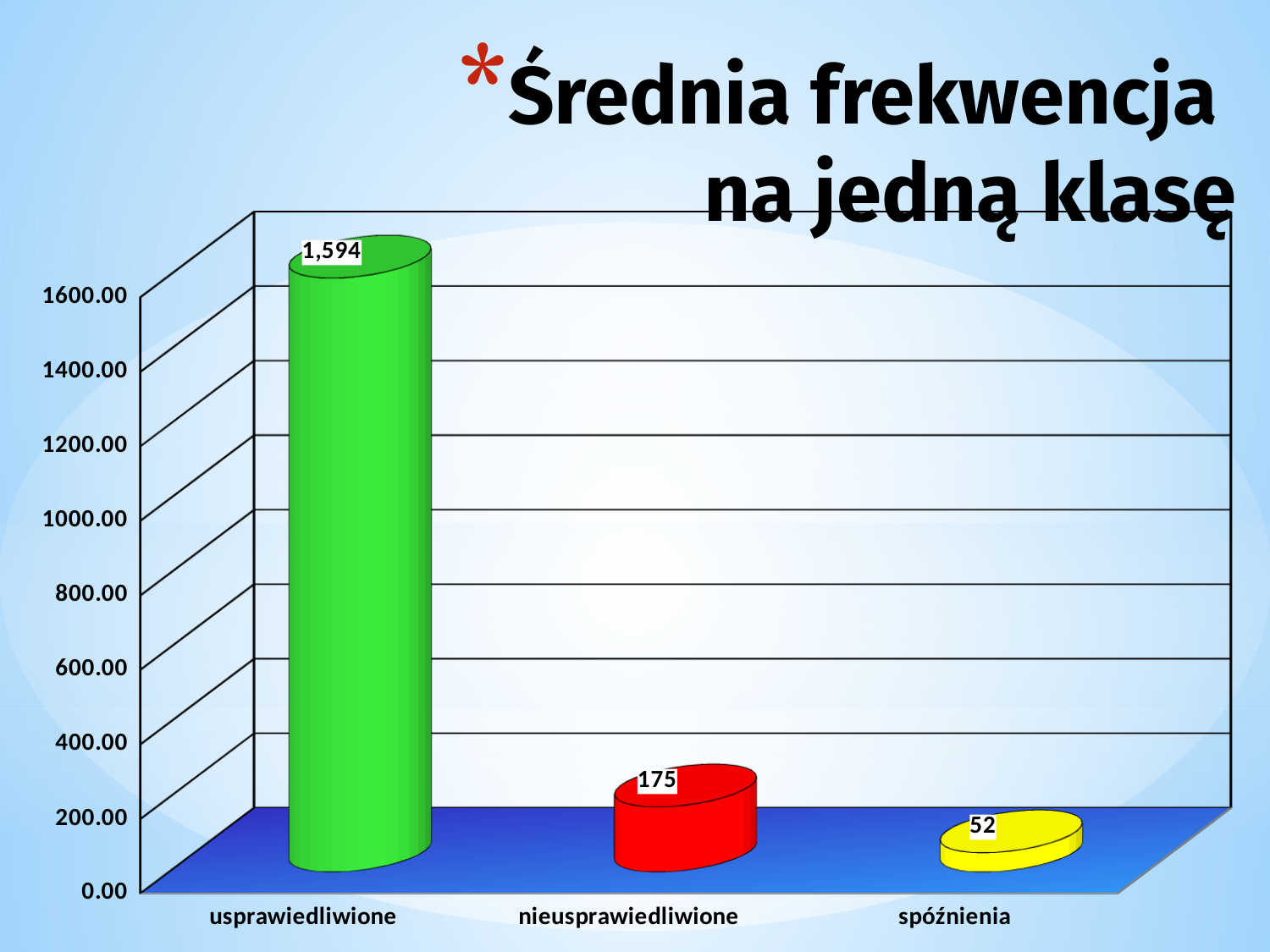

# Średnia frekwencja na jedną klasę

[unsupported chart]